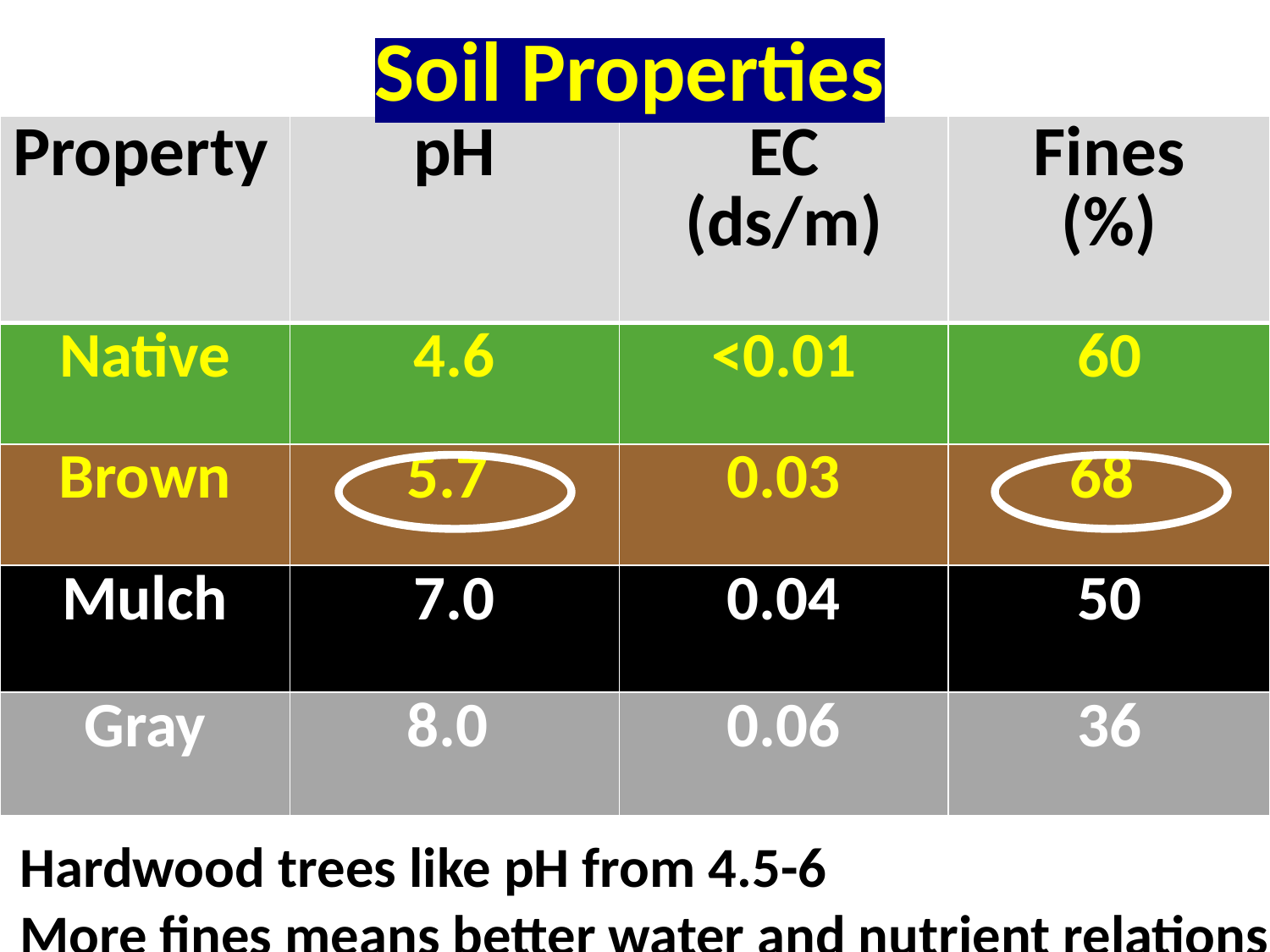

Soil Properties
| Property | pH | EC (ds/m) | Fines (%) |
| --- | --- | --- | --- |
| Native | 4.6 | <0.01 | 60 |
| Brown | 5.7 | 0.03 | 68 |
| Mulch | 7.0 | 0.04 | 50 |
| Gray | 8.0 | 0.06 | 36 |

Hardwood trees like pH from 4.5-6
More fines means better water and nutrient relations